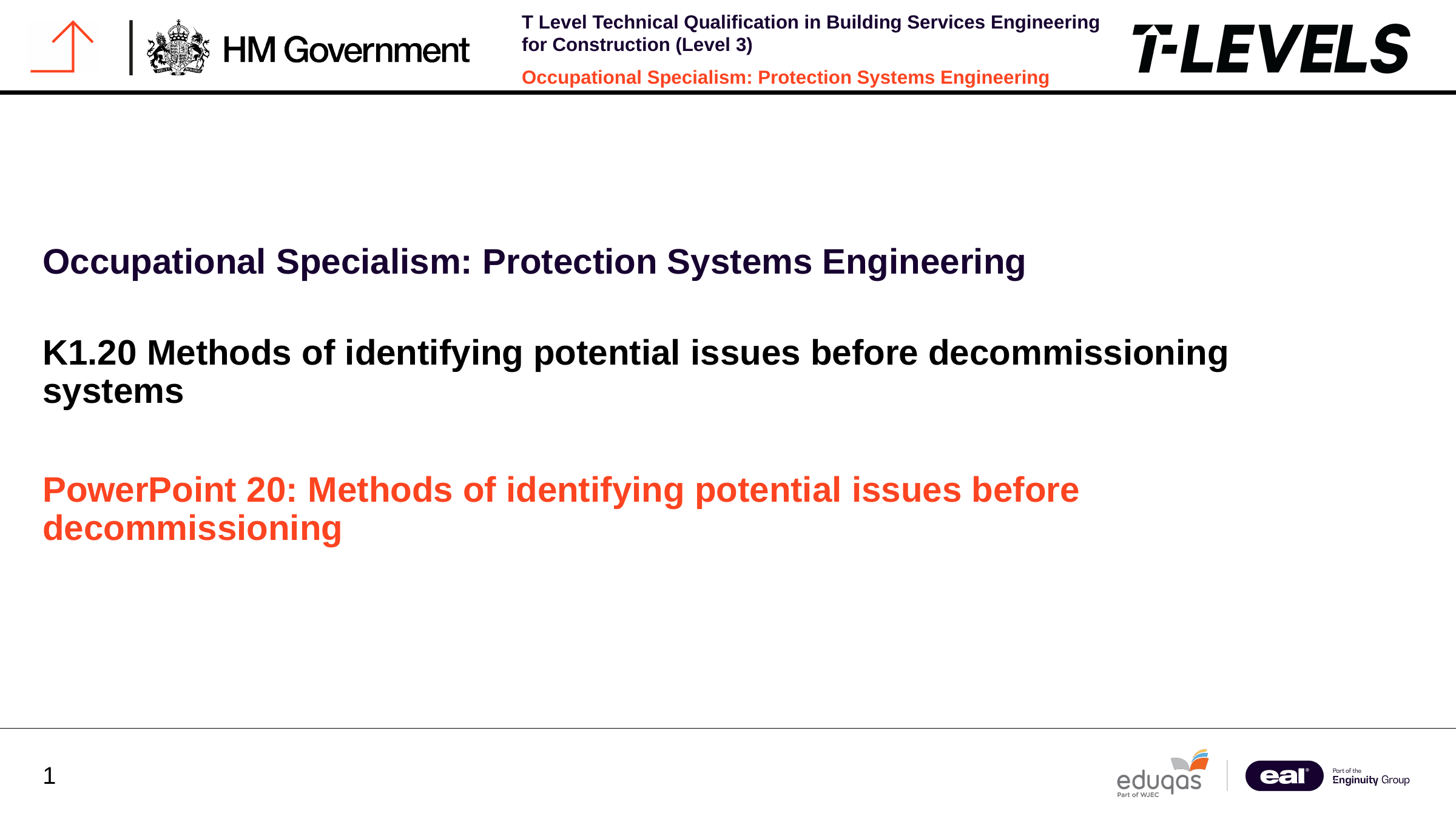

Occupational Specialism: Protection Systems Engineering

K1.20 Methods of identifying potential issues before decommissioning systems

PowerPoint 20: Methods of identifying potential issues before decommissioning